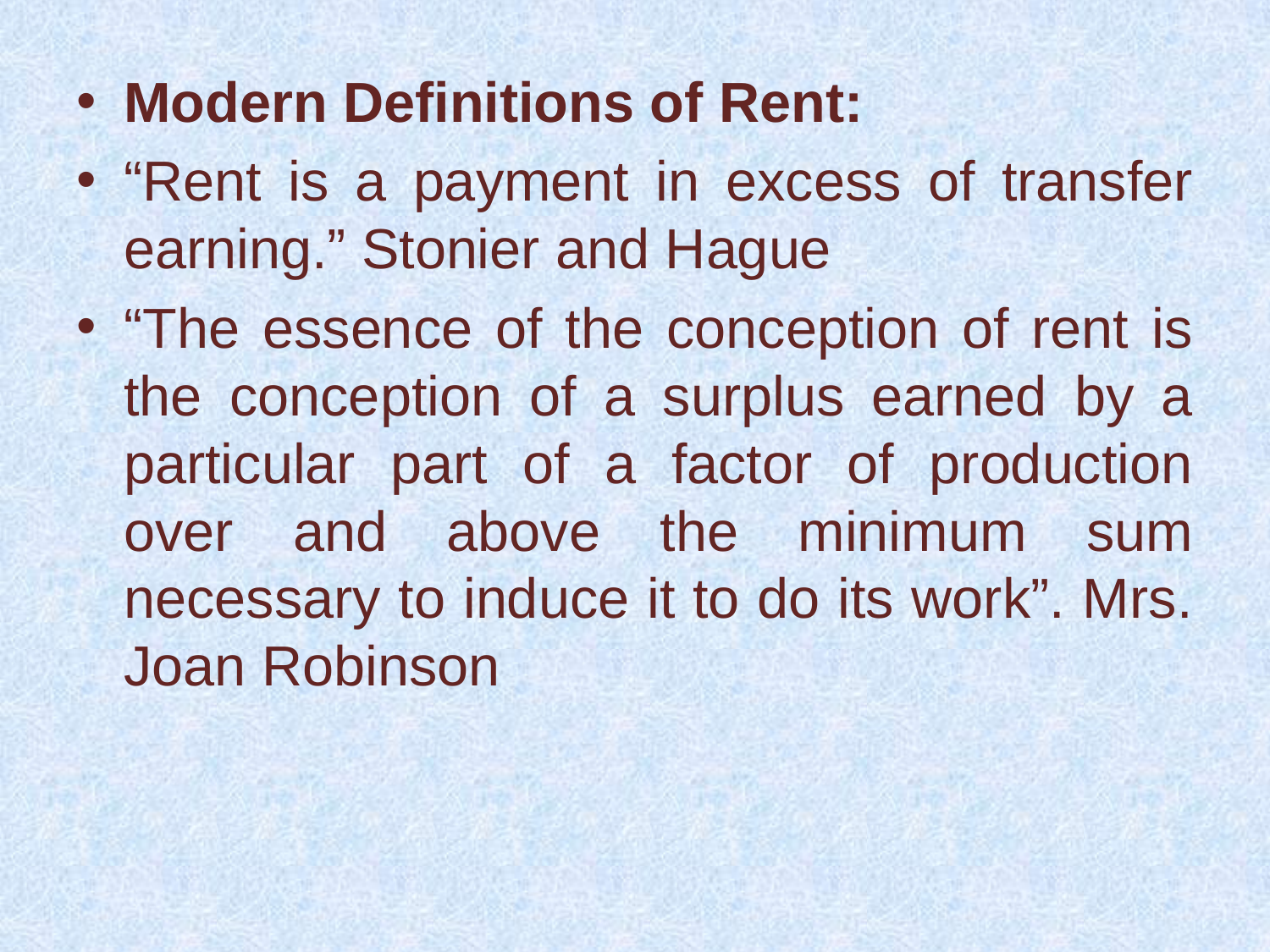

Modern Definitions of Rent:
“Rent is a payment in excess of transfer earning.” Stonier and Hague
“The essence of the conception of rent is the conception of a surplus earned by a particular part of a factor of production over and above the minimum sum necessary to induce it to do its work”. Mrs. Joan Robinson